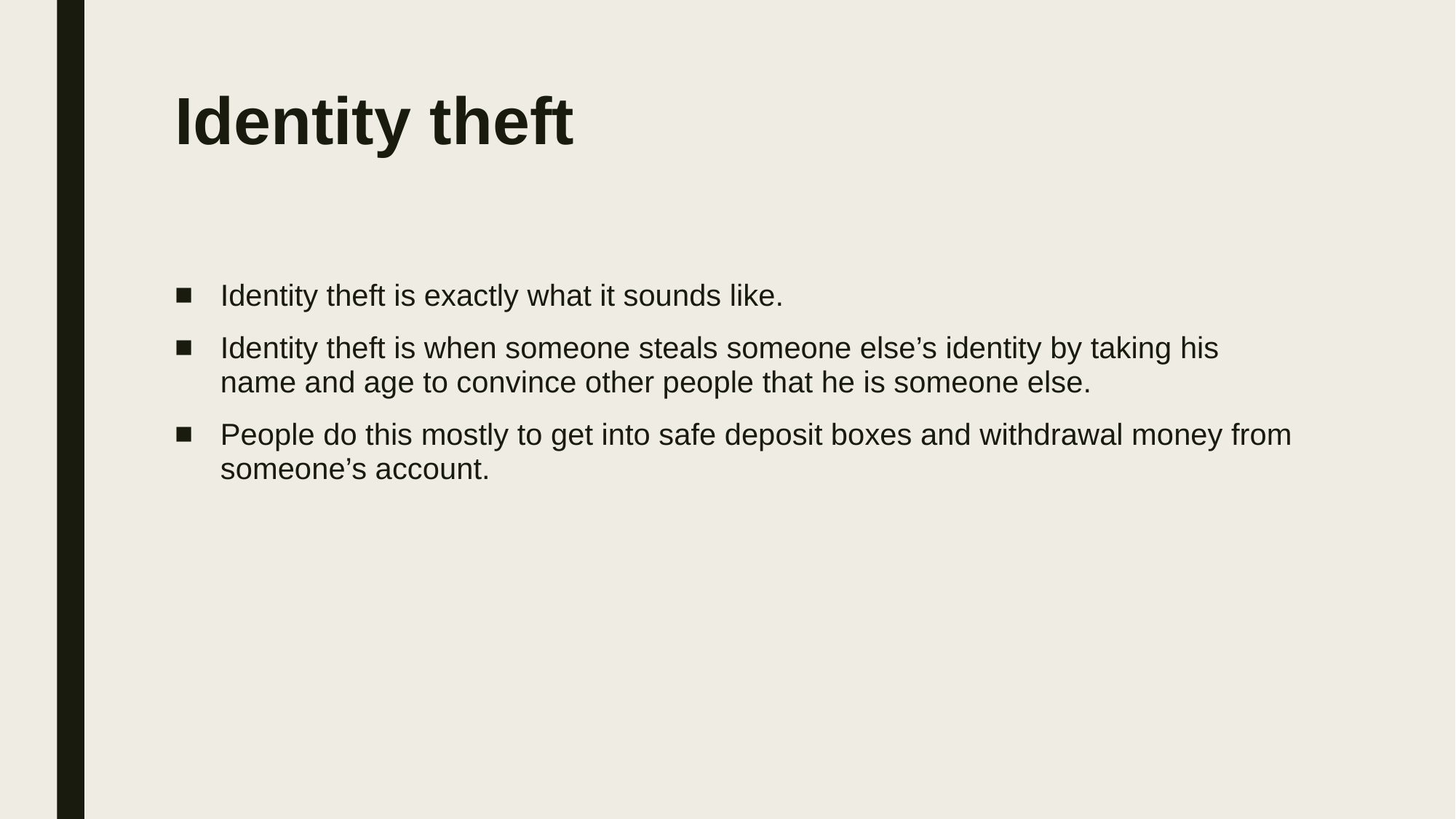

# Identity theft
Identity theft is exactly what it sounds like.
Identity theft is when someone steals someone else’s identity by taking his name and age to convince other people that he is someone else.
People do this mostly to get into safe deposit boxes and withdrawal money from someone’s account.